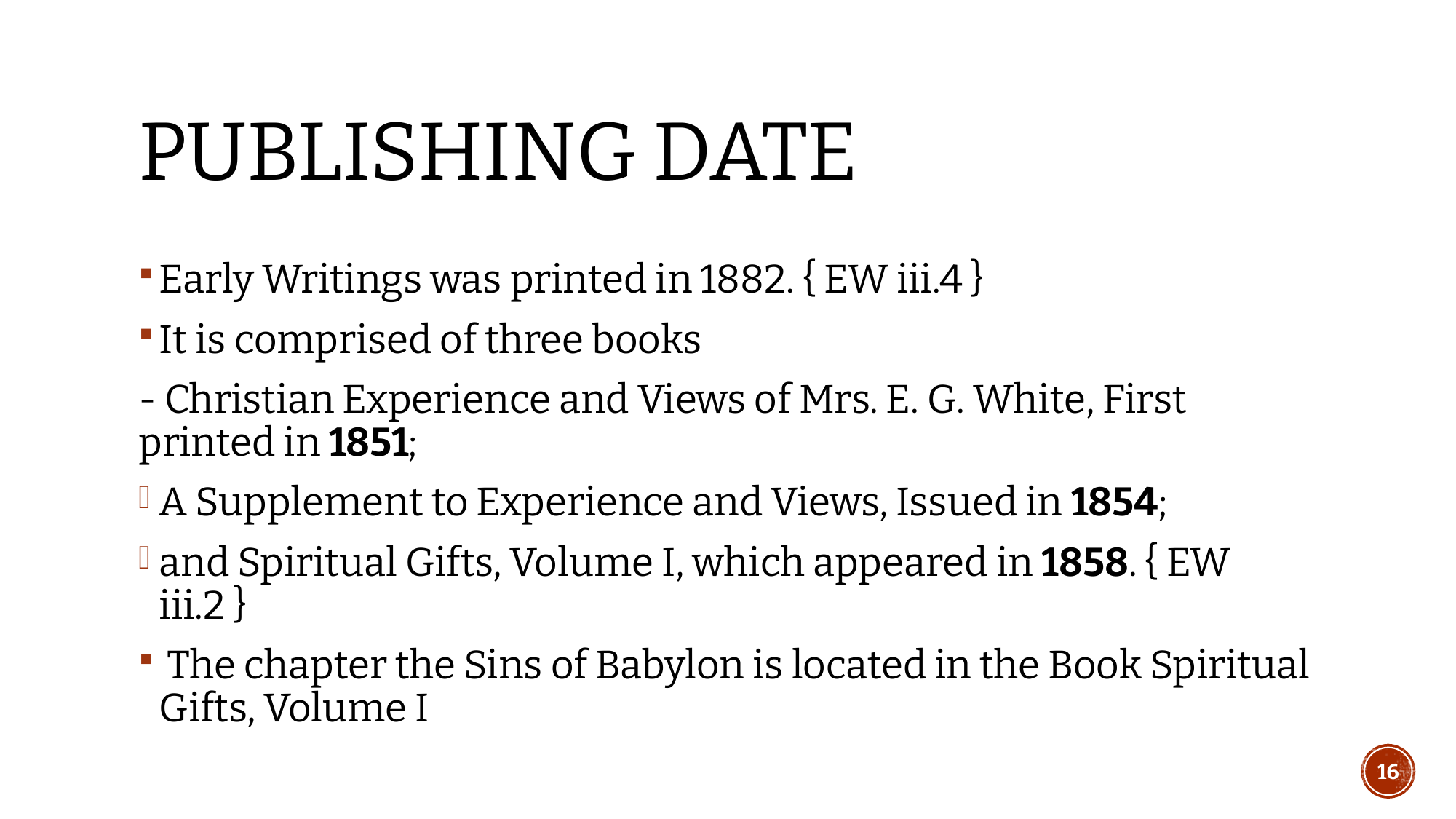

# Publishing date
Early Writings was printed in 1882. { EW iii.4 }
It is comprised of three books
- Christian Experience and Views of Mrs. E. G. White, First printed in 1851;
A Supplement to Experience and Views, Issued in 1854;
and Spiritual Gifts, Volume I, which appeared in 1858. { EW iii.2 }
 The chapter the Sins of Babylon is located in the Book Spiritual Gifts, Volume I

16